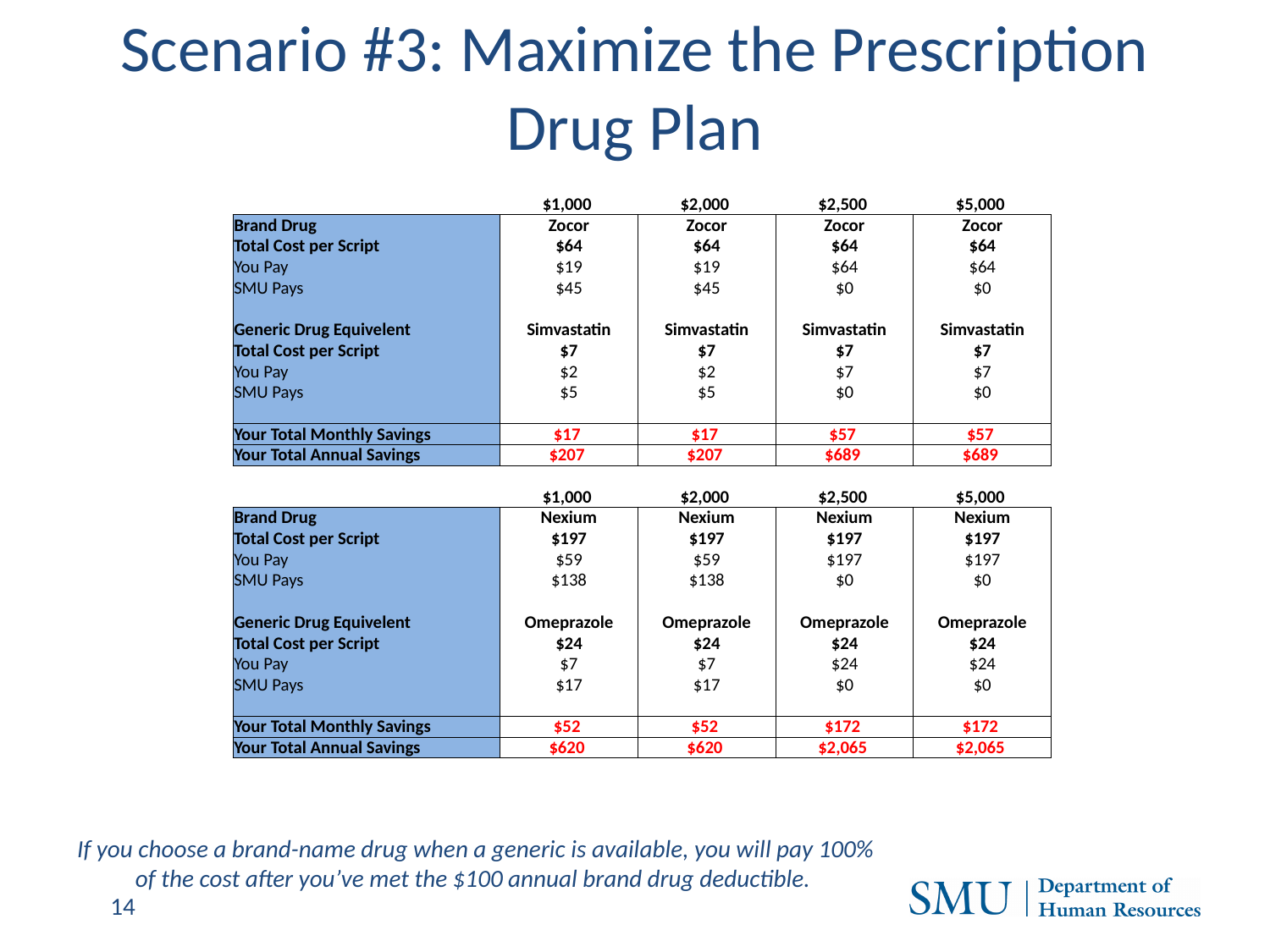

Scenario #3: Maximize the Prescription Drug Plan
|  | $1,000 | $2,000 | $2,500 | $5,000 |
| --- | --- | --- | --- | --- |
| Brand Drug | Zocor | Zocor | Zocor | Zocor |
| Total Cost per Script | $64 | $64 | $64 | $64 |
| You Pay | $19 | $19 | $64 | $64 |
| SMU Pays | $45 | $45 | $0 | $0 |
|  |  |  |  |  |
| Generic Drug Equivelent | Simvastatin | Simvastatin | Simvastatin | Simvastatin |
| Total Cost per Script | $7 | $7 | $7 | $7 |
| You Pay | $2 | $2 | $7 | $7 |
| SMU Pays | $5 | $5 | $0 | $0 |
|  |  |  |  |  |
| Your Total Monthly Savings | $17 | $17 | $57 | $57 |
| Your Total Annual Savings | $207 | $207 | $689 | $689 |
|  |  |  |  |  |
|  | $1,000 | $2,000 | $2,500 | $5,000 |
| Brand Drug | Nexium | Nexium | Nexium | Nexium |
| Total Cost per Script | $197 | $197 | $197 | $197 |
| You Pay | $59 | $59 | $197 | $197 |
| SMU Pays | $138 | $138 | $0 | $0 |
|  |  |  |  |  |
| Generic Drug Equivelent | Omeprazole | Omeprazole | Omeprazole | Omeprazole |
| Total Cost per Script | $24 | $24 | $24 | $24 |
| You Pay | $7 | $7 | $24 | $24 |
| SMU Pays | $17 | $17 | $0 | $0 |
|  |  |  |  |  |
| Your Total Monthly Savings | $52 | $52 | $172 | $172 |
| Your Total Annual Savings | $620 | $620 | $2,065 | $2,065 |
If you choose a brand-name drug when a generic is available, you will pay 100% of the cost after you’ve met the $100 annual brand drug deductible.
14